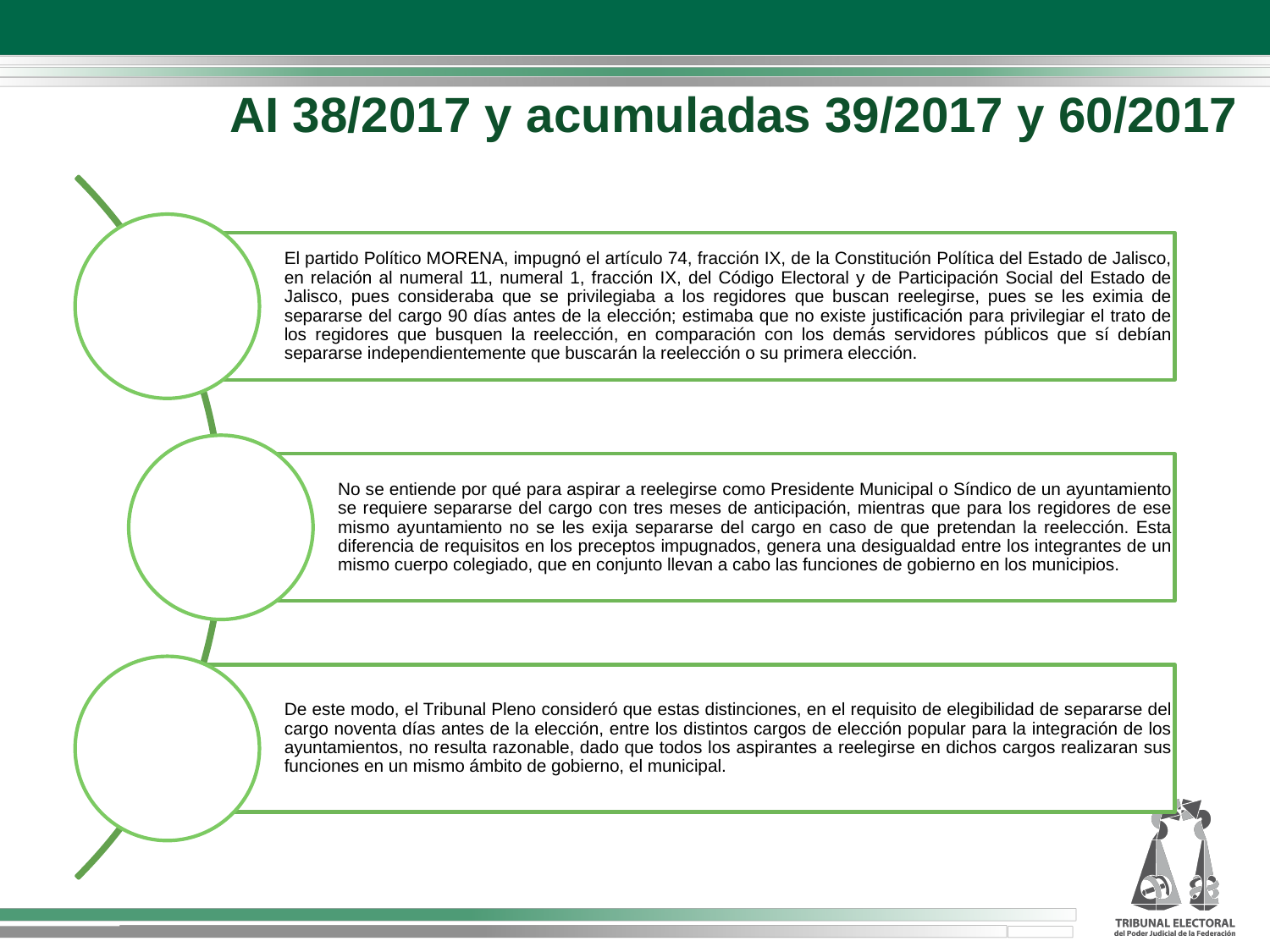

AI 38/2017 y acumuladas 39/2017 y 60/2017

El partido Político MORENA, impugnó el artículo 74, fracción IX, de la Constitución Política del Estado de Jalisco, en relación al numeral 11, numeral 1, fracción IX, del Código Electoral y de Participación Social del Estado de Jalisco, pues consideraba que se privilegiaba a los regidores que buscan reelegirse, pues se les eximia de separarse del cargo 90 días antes de la elección; estimaba que no existe justificación para privilegiar el trato de los regidores que busquen la reelección, en comparación con los demás servidores públicos que sí debían separarse independientemente que buscarán la reelección o su primera elección.
No se entiende por qué para aspirar a reelegirse como Presidente Municipal o Síndico de un ayuntamiento se requiere separarse del cargo con tres meses de anticipación, mientras que para los regidores de ese mismo ayuntamiento no se les exija separarse del cargo en caso de que pretendan la reelección. Esta diferencia de requisitos en los preceptos impugnados, genera una desigualdad entre los integrantes de un mismo cuerpo colegiado, que en conjunto llevan a cabo las funciones de gobierno en los municipios.
De este modo, el Tribunal Pleno consideró que estas distinciones, en el requisito de elegibilidad de separarse del cargo noventa días antes de la elección, entre los distintos cargos de elección popular para la integración de los ayuntamientos, no resulta razonable, dado que todos los aspirantes a reelegirse en dichos cargos realizaran sus funciones en un mismo ámbito de gobierno, el municipal.